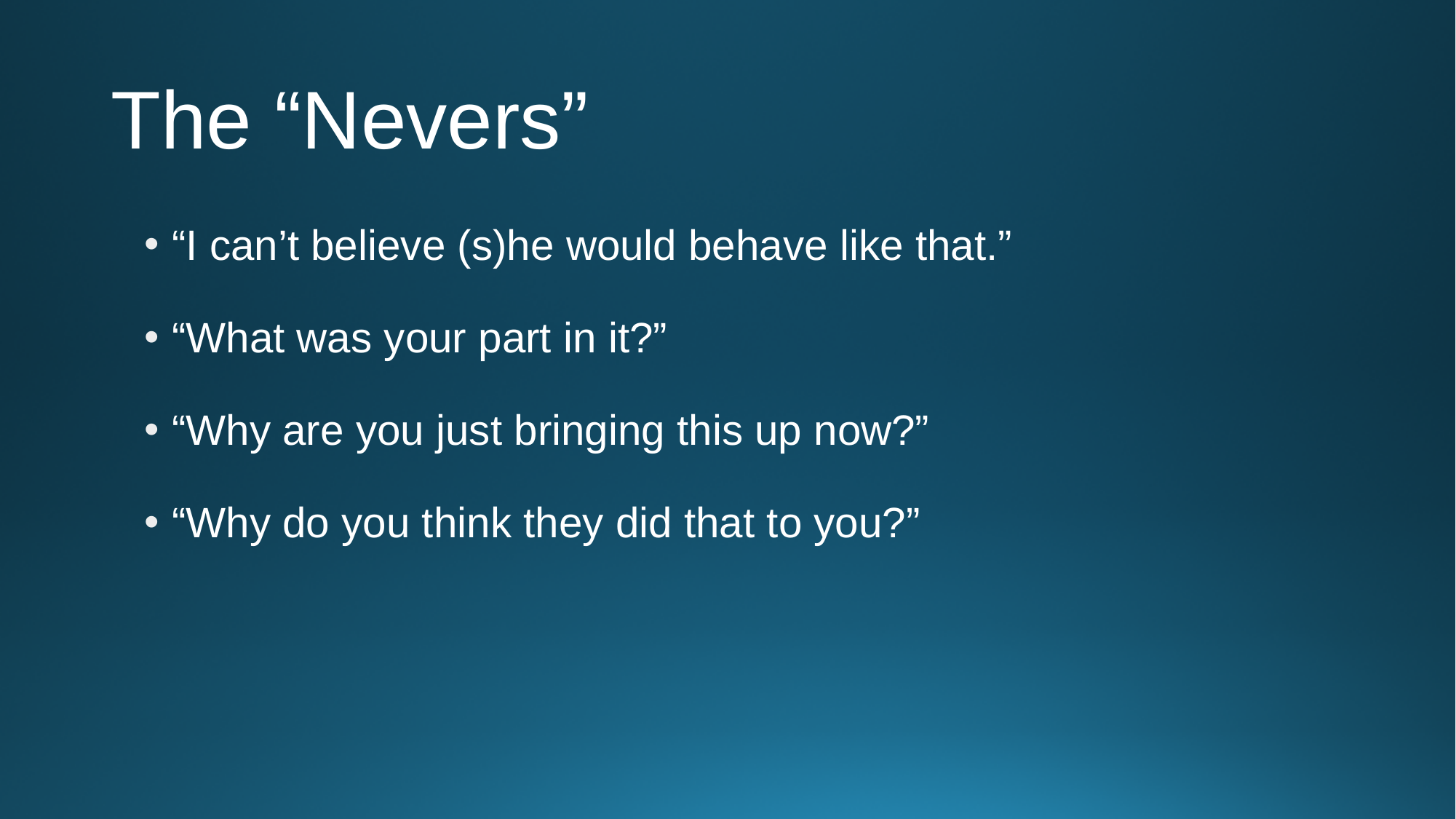

# The “Nevers”
“I can’t believe (s)he would behave like that.”

“What was your part in it?”

“Why are you just bringing this up now?”

“Why do you think they did that to you?”